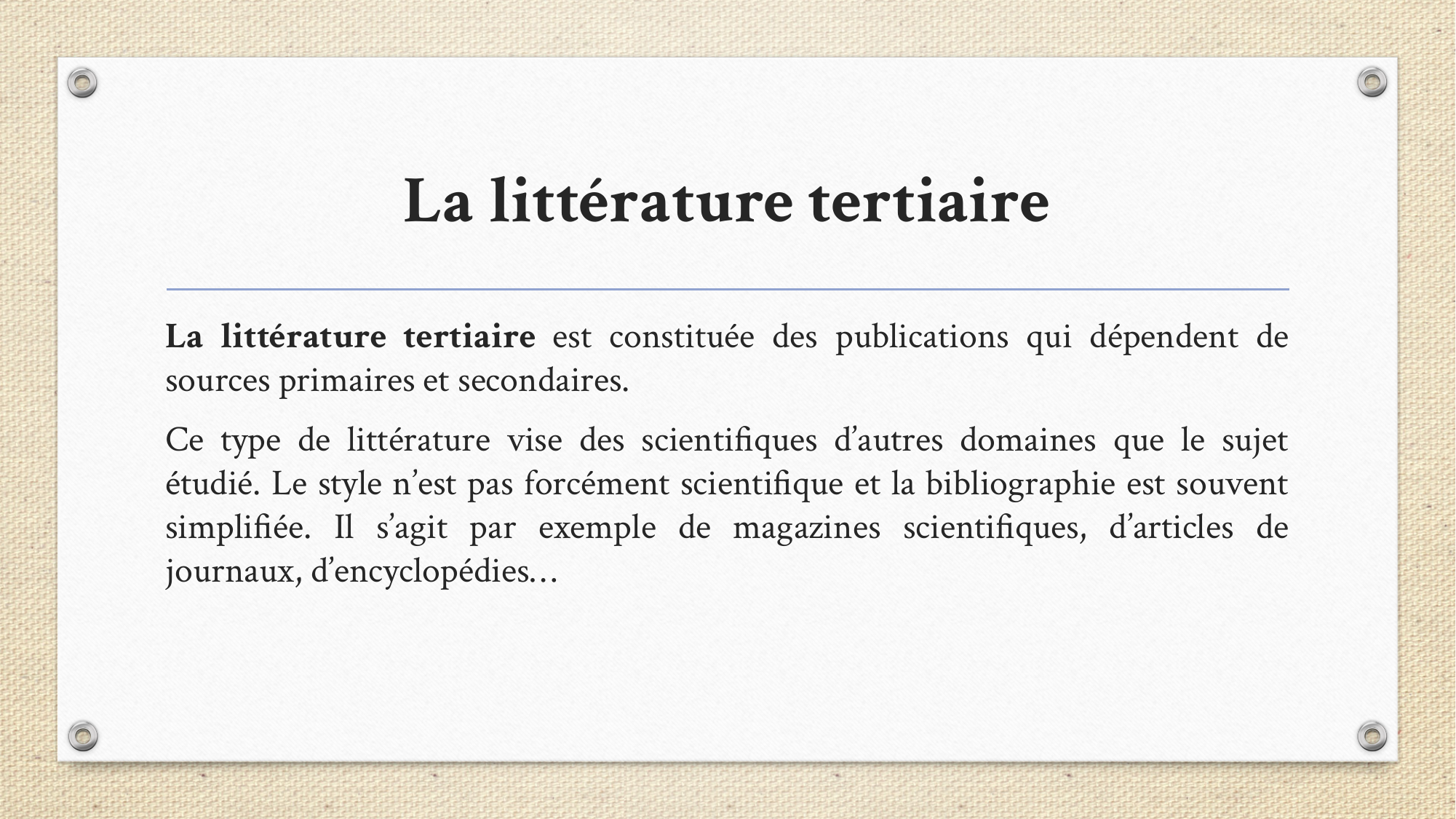

# La littérature tertiaire
La littérature tertiaire est constituée des publications qui dépendent de sources primaires et secondaires.
Ce type de littérature vise des scientifiques d’autres domaines que le sujet étudié. Le style n’est pas forcément scientifique et la bibliographie est souvent simplifiée. Il s’agit par exemple de magazines scientifiques, d’articles de journaux, d’encyclopédies…